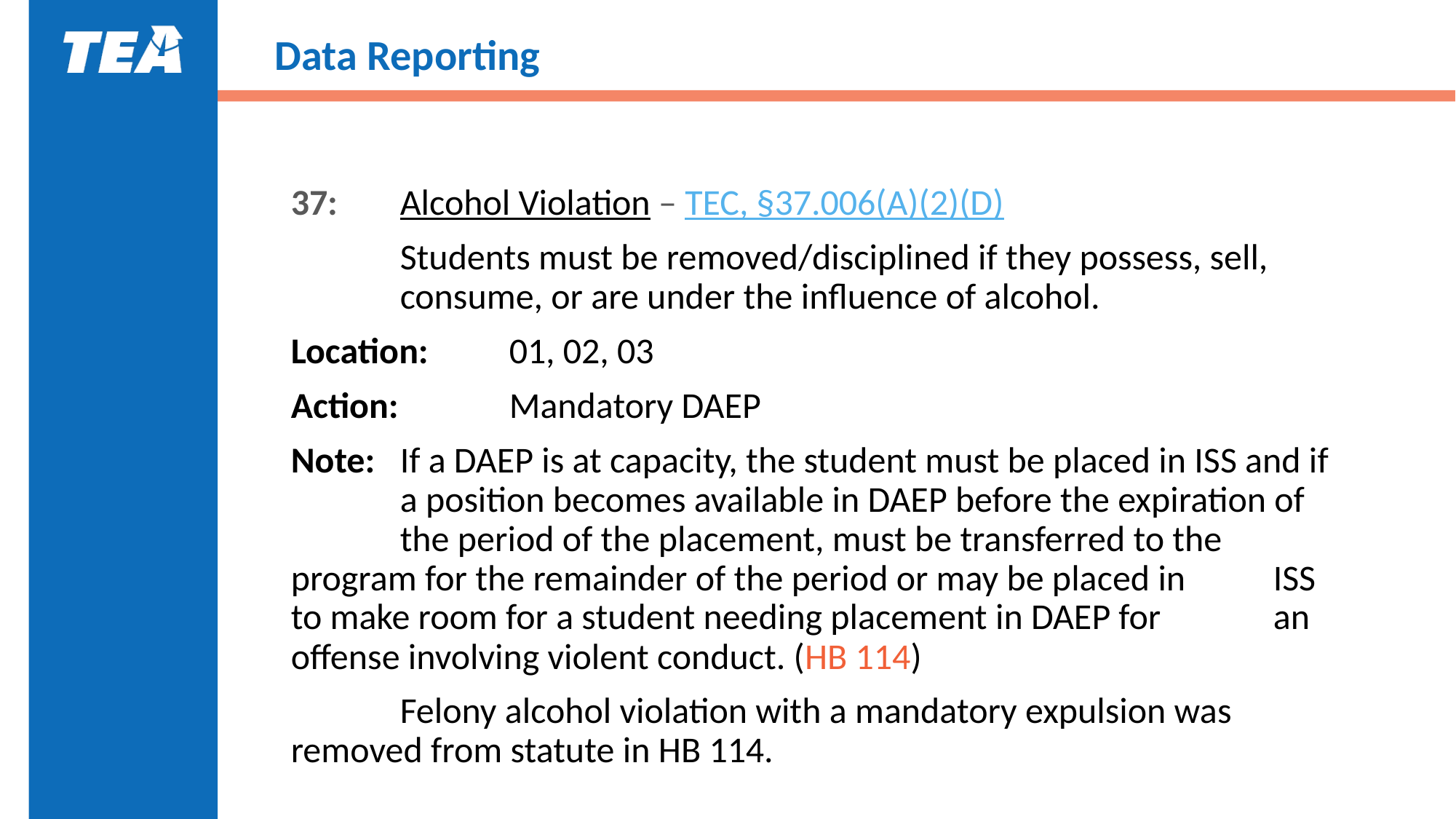

# Data Reporting
37:	Alcohol Violation – TEC, §37.006(A)(2)(D)
	Students must be removed/disciplined if they possess, sell, 	consume, or are under the influence of alcohol.
Location:	01, 02, 03
Action:		Mandatory DAEP
Note:	If a DAEP is at capacity, the student must be placed in ISS and if 	a position becomes available in DAEP before the expiration of 	the period of the placement, must be transferred to the 	program for the remainder of the period or may be placed in 	ISS to make room for a student needing placement in DAEP for 	an offense involving violent conduct. (HB 114)
	Felony alcohol violation with a mandatory expulsion was 	removed from statute in HB 114.